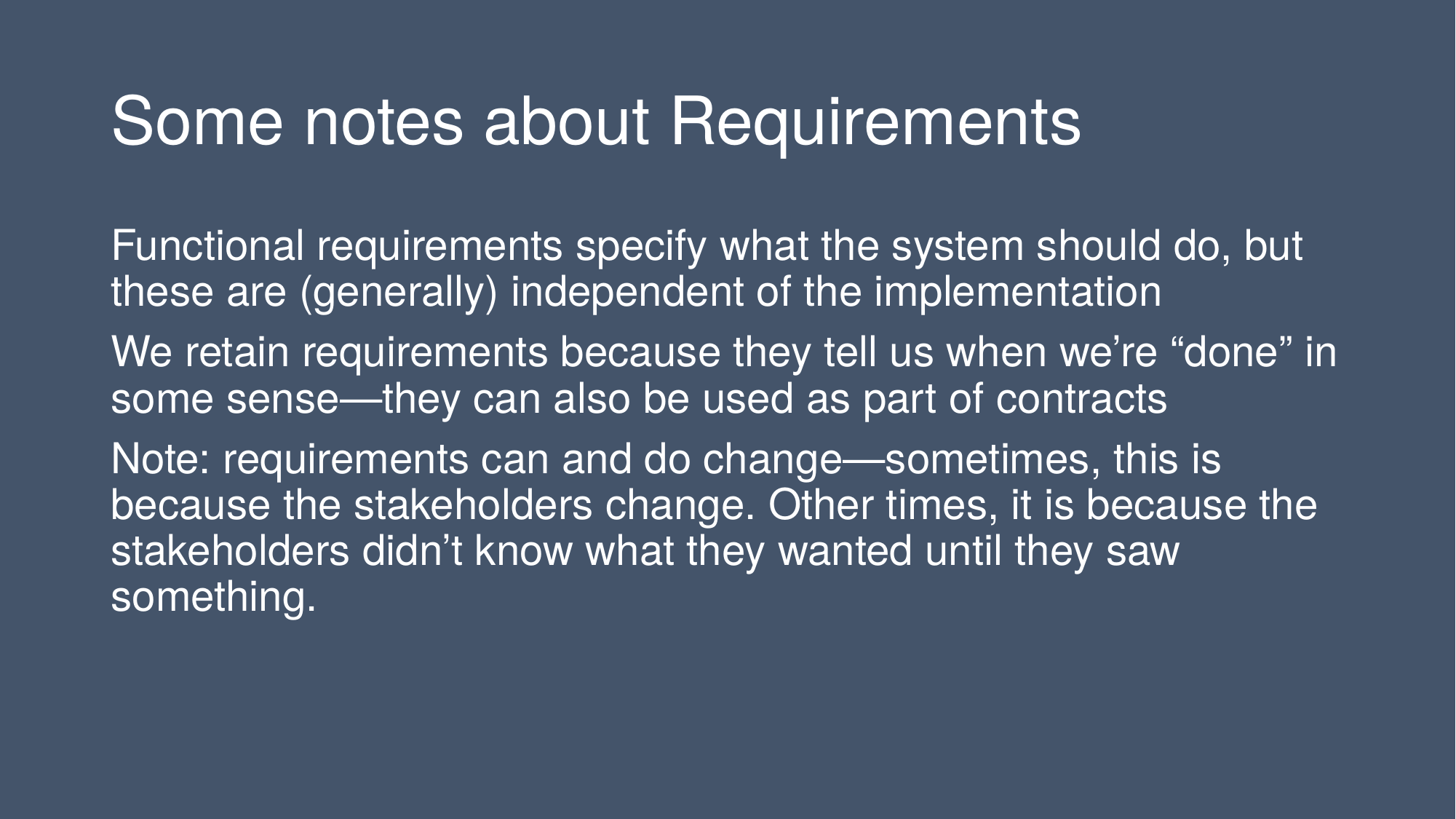

# Some notes about Requirements
Functional requirements specify what the system should do, but these are (generally) independent of the implementation
We retain requirements because they tell us when we’re “done” in some sense—they can also be used as part of contracts
Note: requirements can and do change—sometimes, this is because the stakeholders change. Other times, it is because the stakeholders didn’t know what they wanted until they saw something.